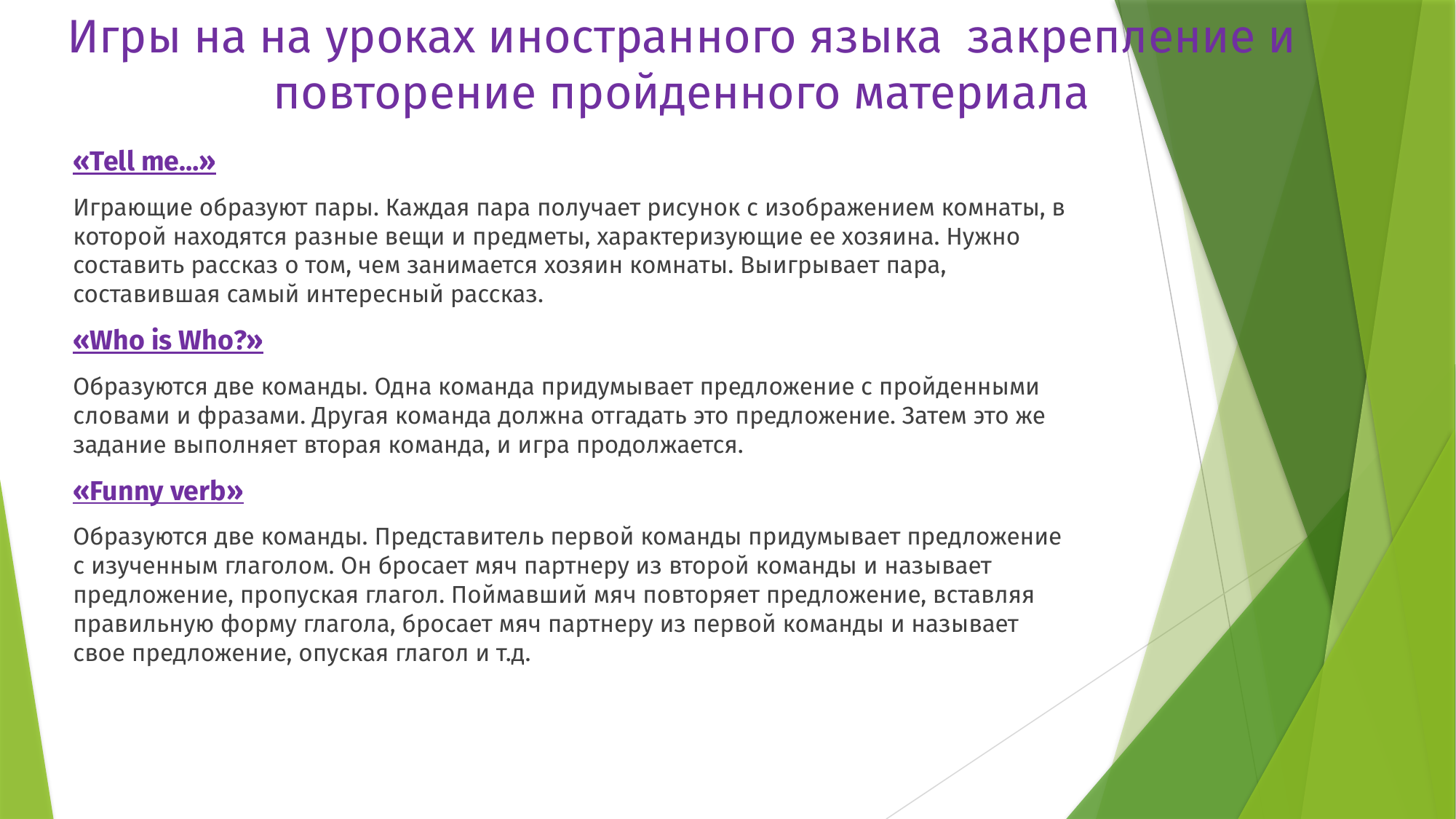

# Игры на на уроках иностранного языка  закрепление и повторение пройденного материала
«Tell me…»
Играющие образуют пары. Каждая пара получает рисунок с изображением комнаты, в которой находятся разные вещи и предметы, характеризующие ее хозяина. Нужно составить рассказ о том, чем занимается хозяин комнаты. Выигрывает пара, составившая самый интересный рассказ.
«Who is Who?»
Образуются две команды. Одна команда придумывает предложение с пройденными словами и фразами. Другая команда должна отгадать это предложение. Затем это же задание выполняет вторая команда, и игра продолжается.
«Funny verb»
Образуются две команды. Представитель первой команды придумывает предложение с изученным глаголом. Он бросает мяч партнеру из второй команды и называет предложение, пропуская глагол. Поймавший мяч повторяет предложение, вставляя правильную форму глагола, бросает мяч партнеру из первой команды и называет свое предложение, опуская глагол и т.д.